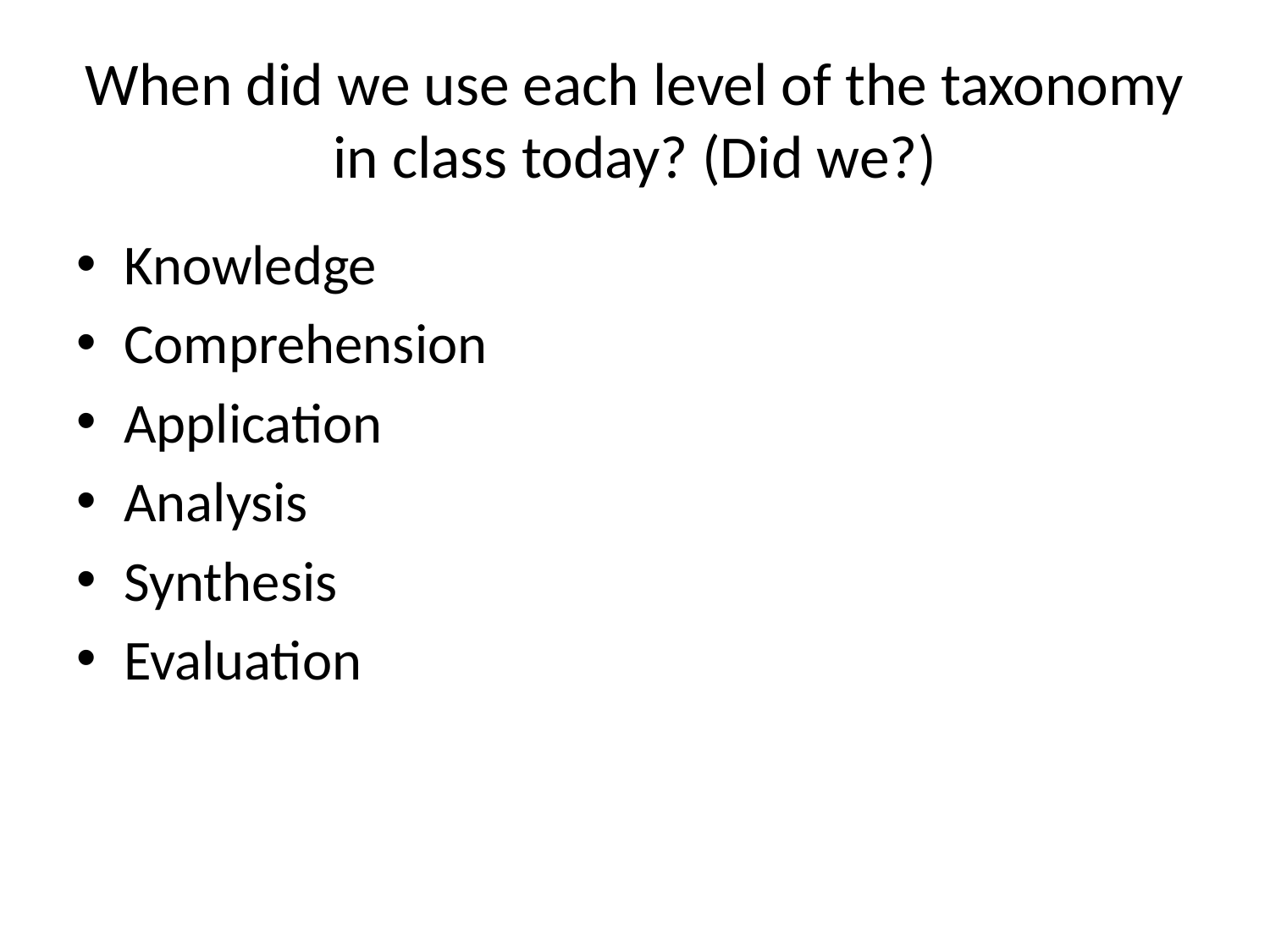

# When did we use each level of the taxonomy in class today? (Did we?)
Knowledge
Comprehension
Application
Analysis
Synthesis
Evaluation